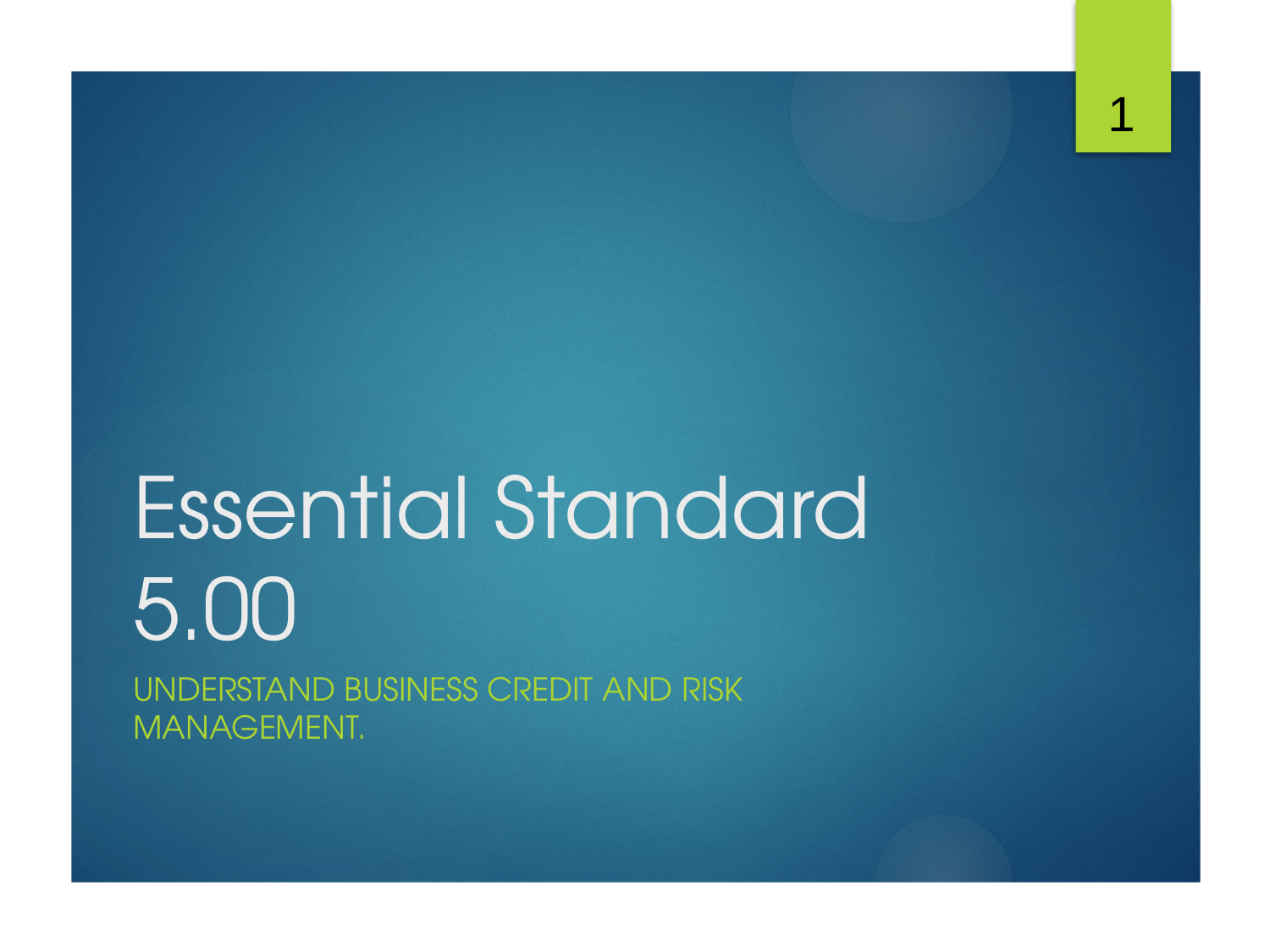

1
# Essential Standard 5.00
Understand business credit and risk management.